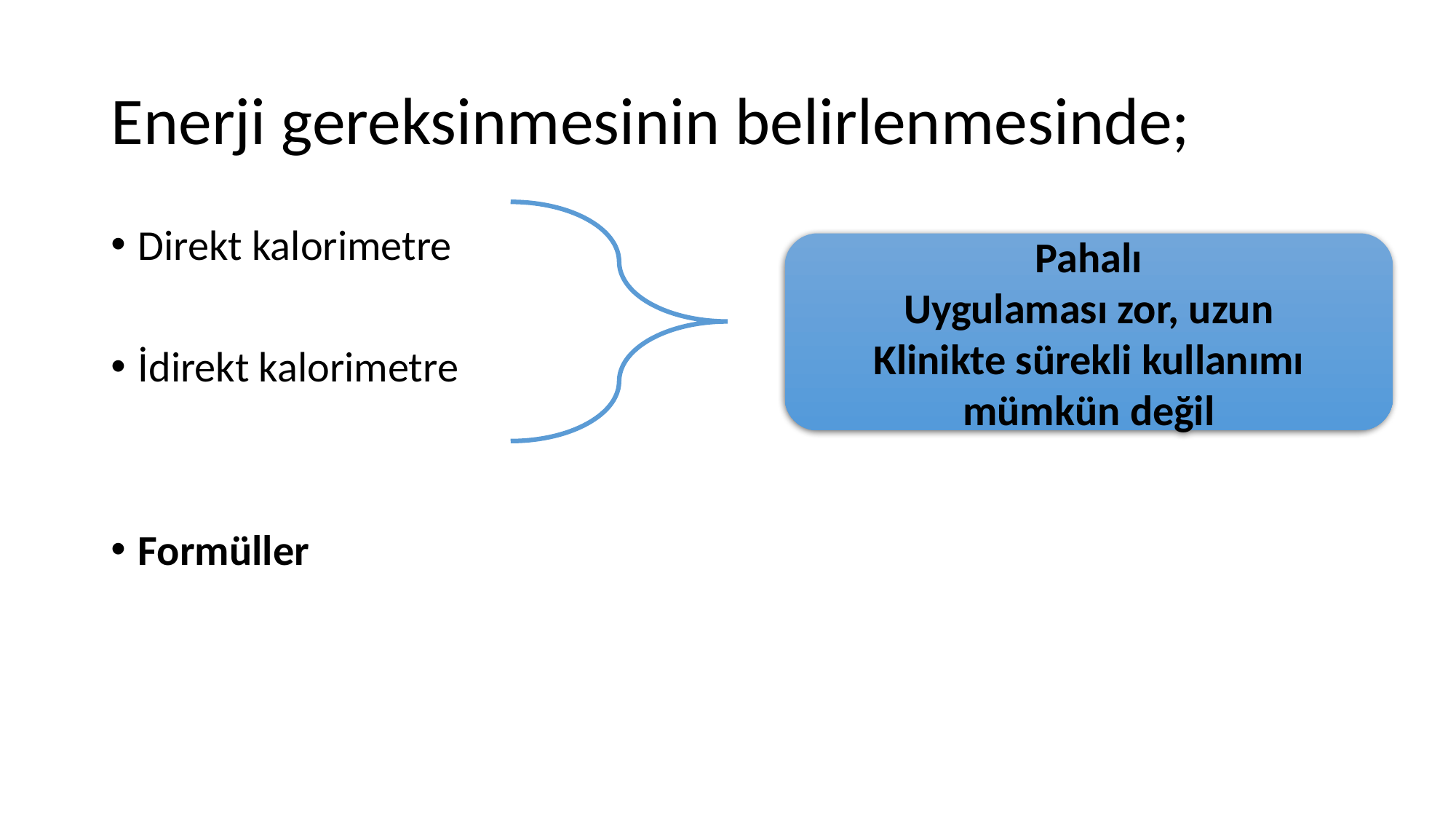

# Enerji gereksinmesinin belirlenmesinde;

Direkt kalorimetre

İdirekt kalorimetre

Formüller
Pahalı
Uygulaması zor, uzun
Klinikte sürekli kullanımı mümkün değil